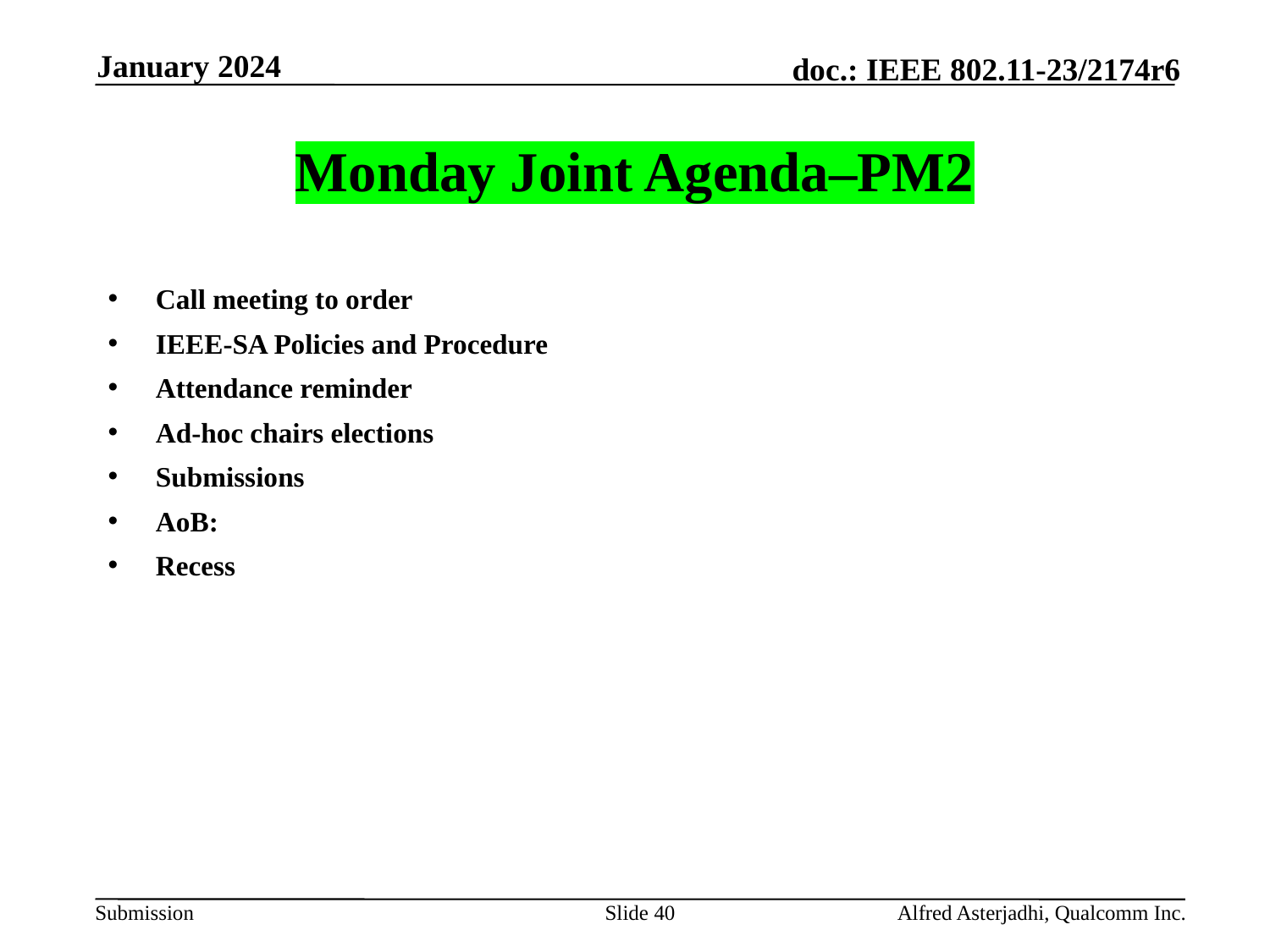

January 2024
# Monday Joint Agenda–PM2
Call meeting to order
IEEE-SA Policies and Procedure
Attendance reminder
Ad-hoc chairs elections
Submissions
AoB:
Recess
Slide 40
Alfred Asterjadhi, Qualcomm Inc.